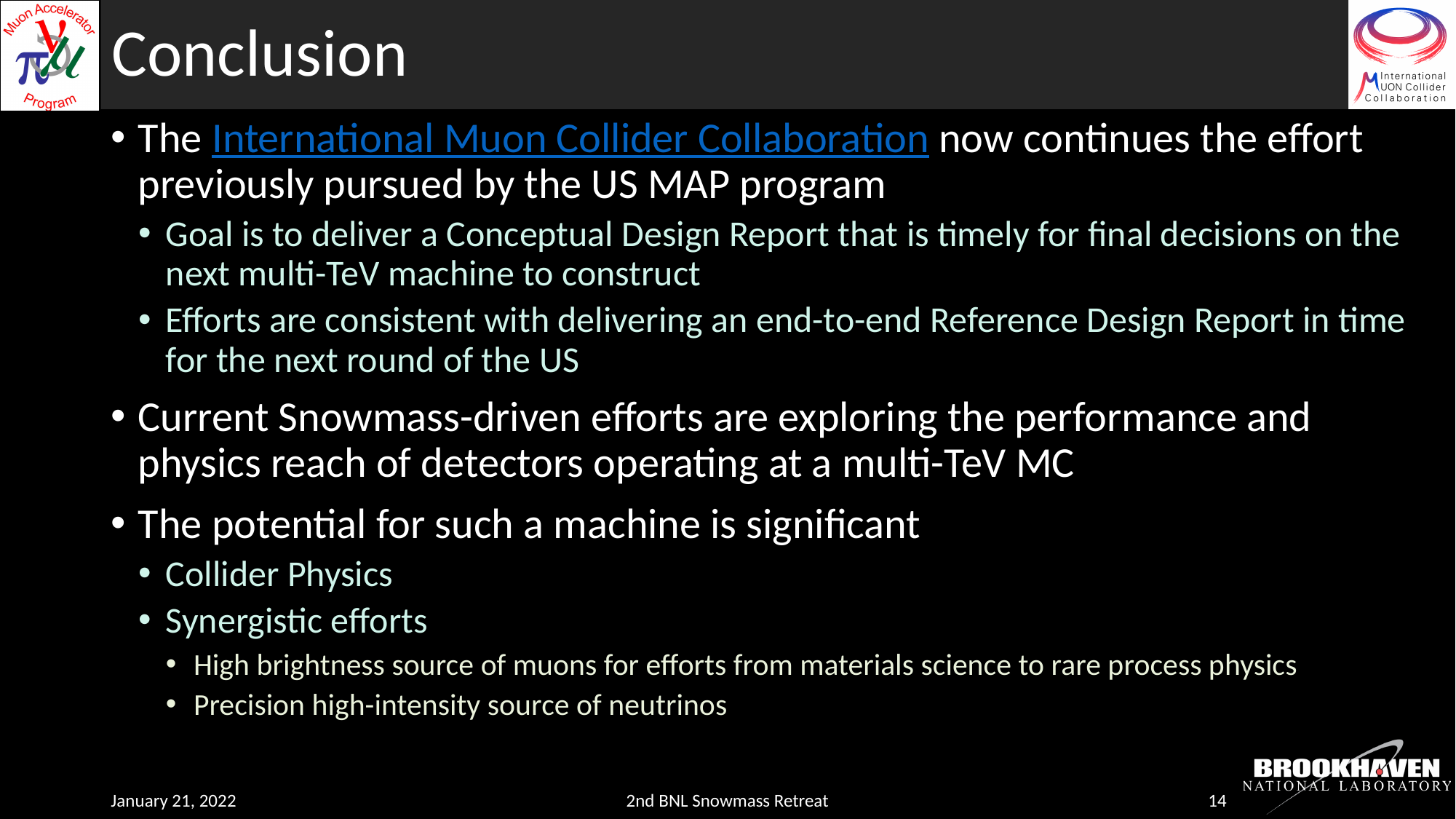

# Conclusion
The International Muon Collider Collaboration now continues the effort previously pursued by the US MAP program
Goal is to deliver a Conceptual Design Report that is timely for final decisions on the next multi-TeV machine to construct
Efforts are consistent with delivering an end-to-end Reference Design Report in time for the next round of the US
Current Snowmass-driven efforts are exploring the performance and physics reach of detectors operating at a multi-TeV MC
The potential for such a machine is significant
Collider Physics
Synergistic efforts
High brightness source of muons for efforts from materials science to rare process physics
Precision high-intensity source of neutrinos
January 21, 2022
2nd BNL Snowmass Retreat
14